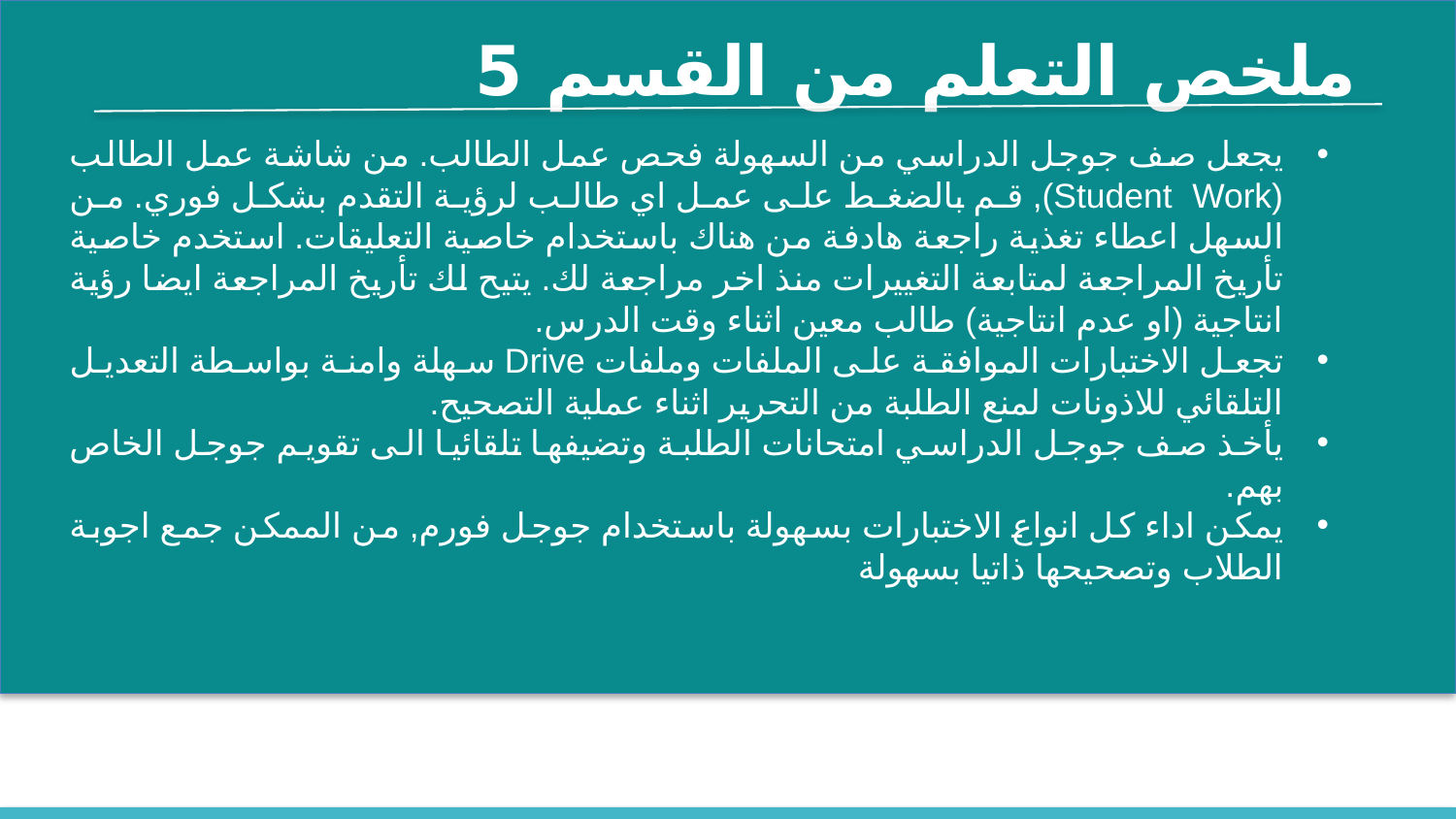

ملخص التعلم من القسم 5
يجعل صف جوجل الدراسي من السهولة فحص عمل الطالب. من شاشة عمل الطالب (Student Work), قم بالضغط على عمل اي طالب لرؤية التقدم بشكل فوري. من السهل اعطاء تغذية راجعة هادفة من هناك باستخدام خاصية التعليقات. استخدم خاصية تأريخ المراجعة لمتابعة التغييرات منذ اخر مراجعة لك. يتيح لك تأريخ المراجعة ايضا رؤية انتاجية (او عدم انتاجية) طالب معين اثناء وقت الدرس.
تجعل الاختبارات الموافقة على الملفات وملفات Drive سهلة وامنة بواسطة التعديل التلقائي للاذونات لمنع الطلبة من التحرير اثناء عملية التصحيح.
يأخذ صف جوجل الدراسي امتحانات الطلبة وتضيفها تلقائيا الى تقويم جوجل الخاص بهم.
يمكن اداء كل انواع الاختبارات بسهولة باستخدام جوجل فورم, من الممكن جمع اجوبة الطلاب وتصحيحها ذاتيا بسهولة